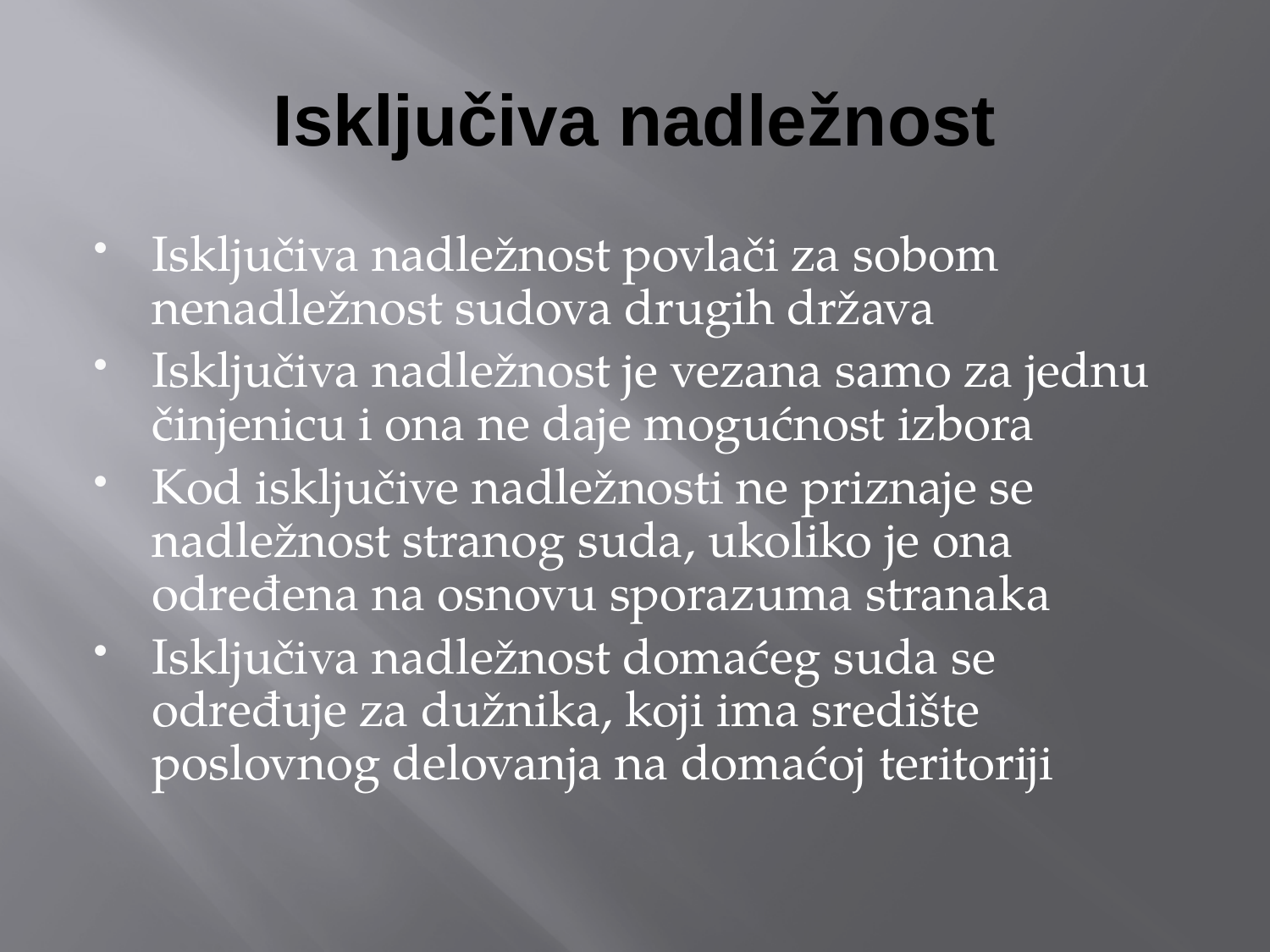

# Isključiva nadležnost
Isključiva nadležnost povlači za sobom nenadležnost sudova drugih država
Isključiva nadležnost je vezana samo za jednu činjenicu i ona ne daje mogućnost izbora
Kod isključive nadležnosti ne priznaje se nadležnost stranog suda, ukoliko je ona određena na osnovu sporazuma stranaka
Isključiva nadležnost domaćeg suda se određuje za dužnika, koji ima središte poslovnog delovanja na domaćoj teritoriji